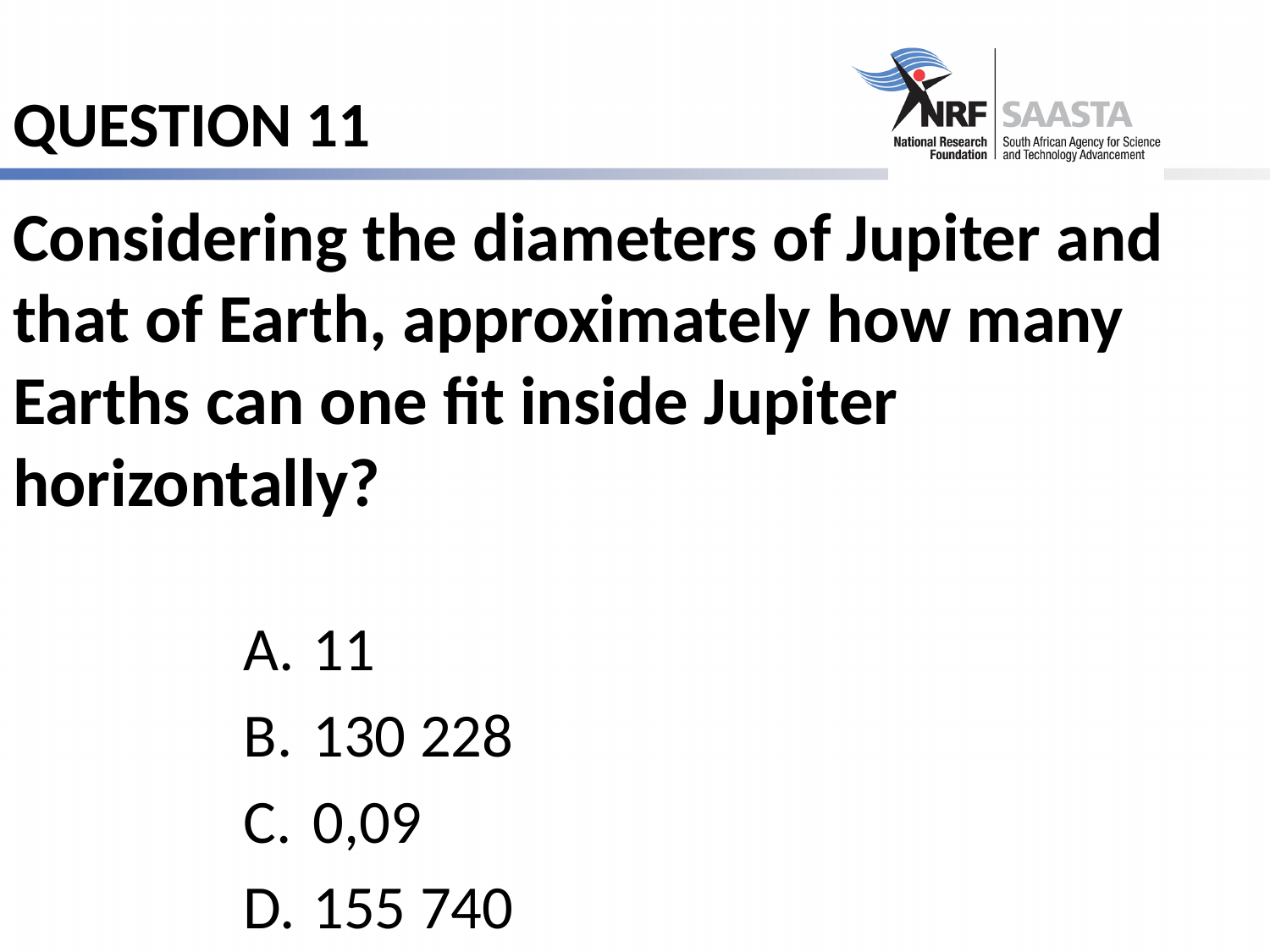

# QUESTION 11
Considering the diameters of Jupiter and that of Earth, approximately how many Earths can one fit inside Jupiter horizontally?

11
130 228
0,09
155 740